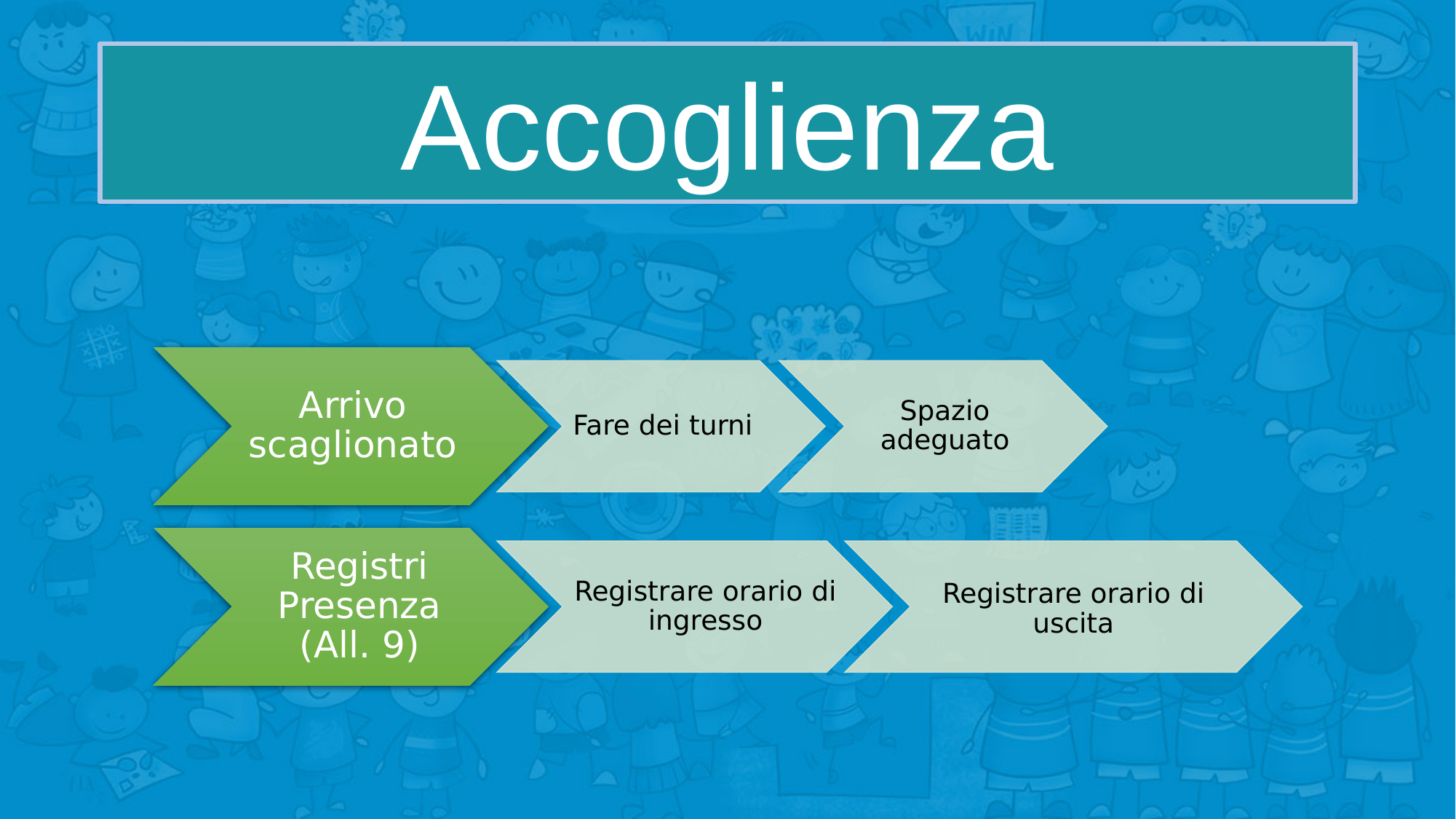

# Accoglienza

Arrivo scaglionato

Fare dei turni

Spazio adeguato

Registri Presenza (All. 9)

Registrare orario di ingresso

Registrare orario di uscita